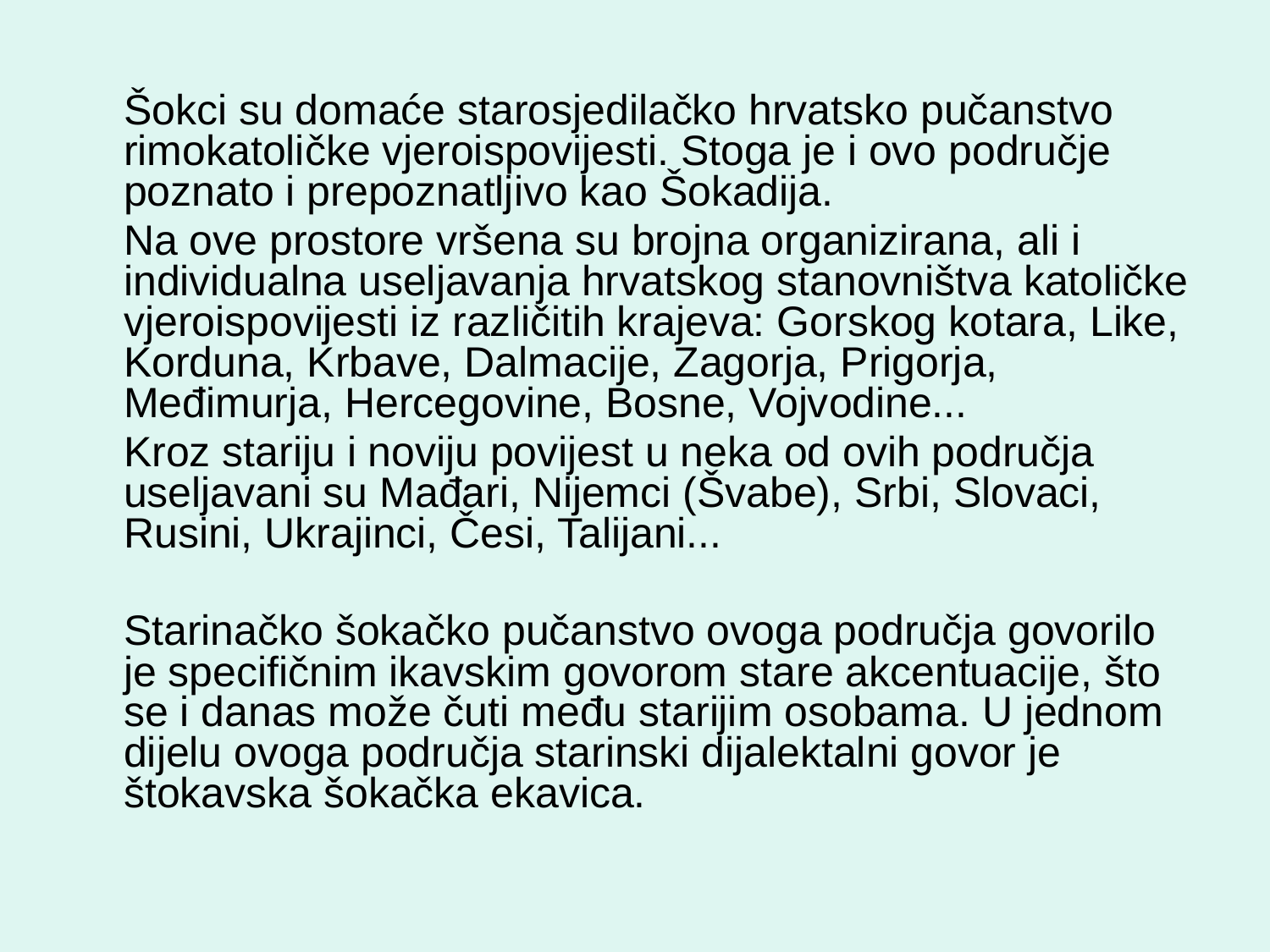

Šokci su domaće starosjedilačko hrvatsko pučanstvo rimokatoličke vjeroispovijesti. Stoga je i ovo područje poznato i prepoznatljivo kao Šokadija.
	Na ove prostore vršena su brojna organizirana, ali i individualna useljavanja hrvatskog stanovništva katoličke vjeroispovijesti iz različitih krajeva: Gorskog kotara, Like, Korduna, Krbave, Dalmacije, Zagorja, Prigorja, Međimurja, Hercegovine, Bosne, Vojvodine...
	Kroz stariju i noviju povijest u neka od ovih područja useljavani su Mađari, Nijemci (Švabe), Srbi, Slovaci, Rusini, Ukrajinci, Česi, Talijani...

	Starinačko šokačko pučanstvo ovoga područja govorilo je specifičnim ikavskim govorom stare akcentuacije, što se i danas može čuti među starijim osobama. U jednom dijelu ovoga područja starinski dijalektalni govor je štokavska šokačka ekavica.